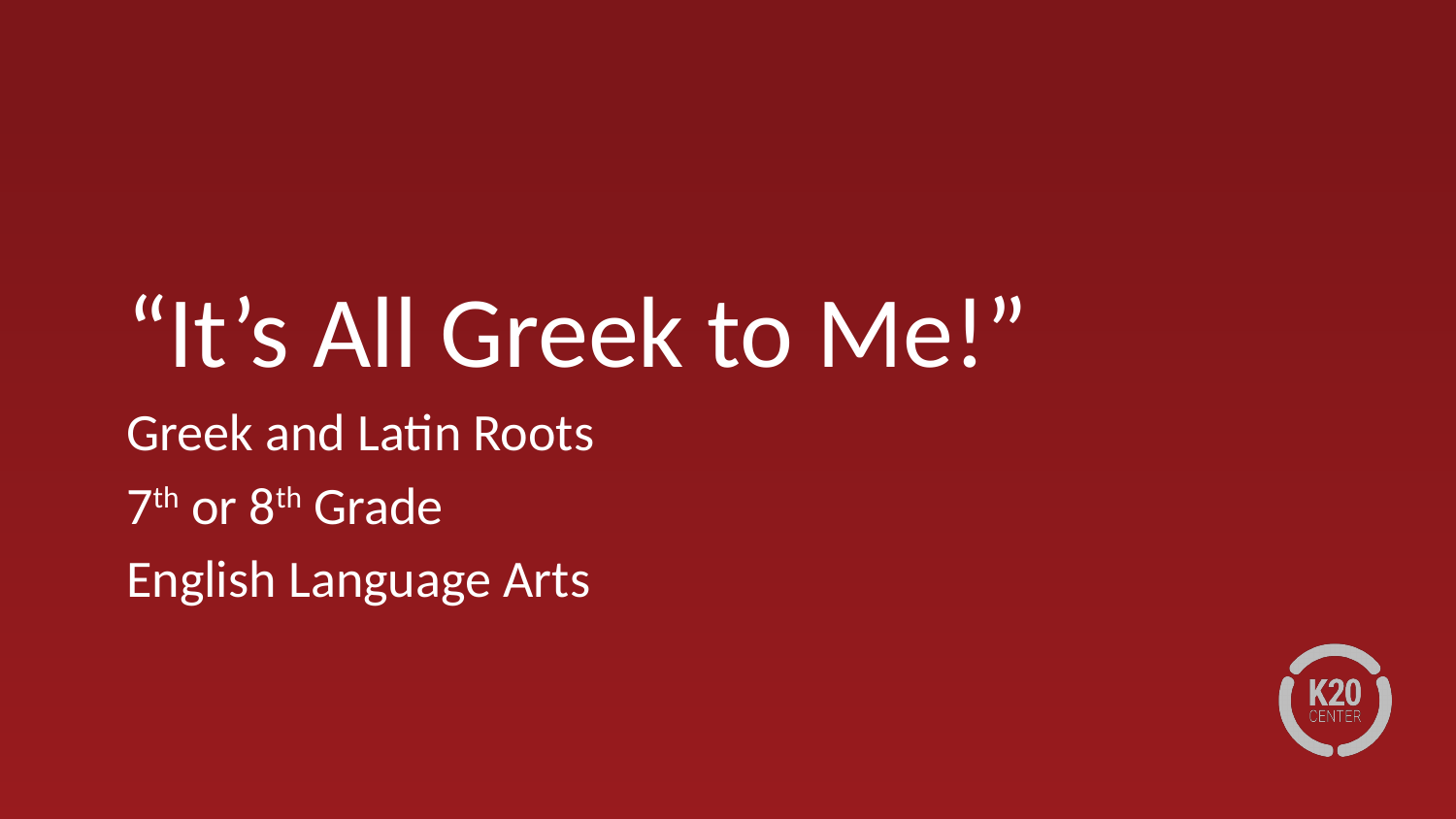

# “It’s All Greek to Me!”
Greek and Latin Roots
7th or 8th Grade
English Language Arts